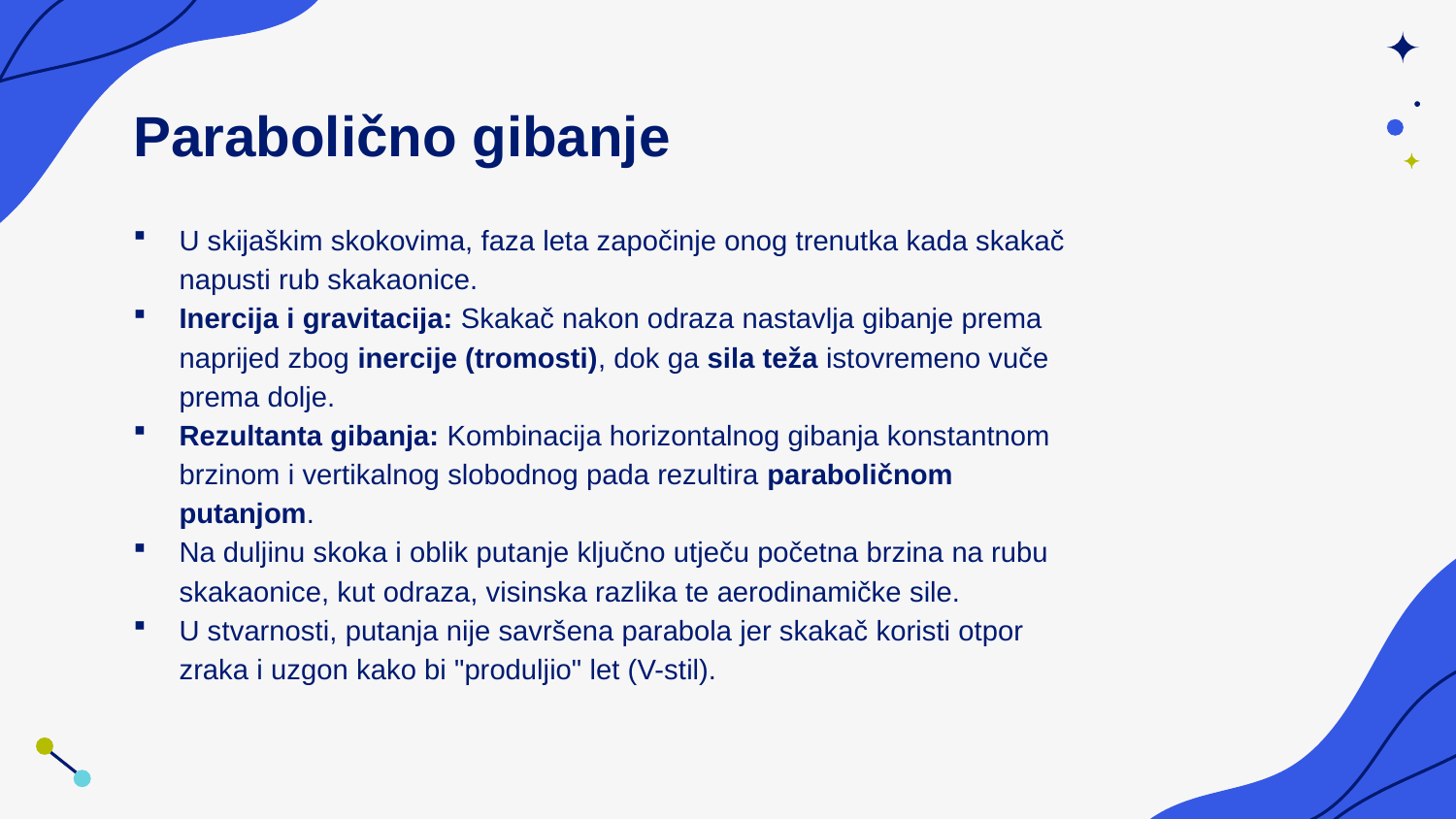

# Parabolično gibanje
U skijaškim skokovima, faza leta započinje onog trenutka kada skakač napusti rub skakaonice.
Inercija i gravitacija: Skakač nakon odraza nastavlja gibanje prema naprijed zbog inercije (tromosti), dok ga sila teža istovremeno vuče prema dolje.
Rezultanta gibanja: Kombinacija horizontalnog gibanja konstantnom brzinom i vertikalnog slobodnog pada rezultira paraboličnom putanjom.
Na duljinu skoka i oblik putanje ključno utječu početna brzina na rubu skakaonice, kut odraza, visinska razlika te aerodinamičke sile.
U stvarnosti, putanja nije savršena parabola jer skakač koristi otpor zraka i uzgon kako bi "produljio" let (V-stil).